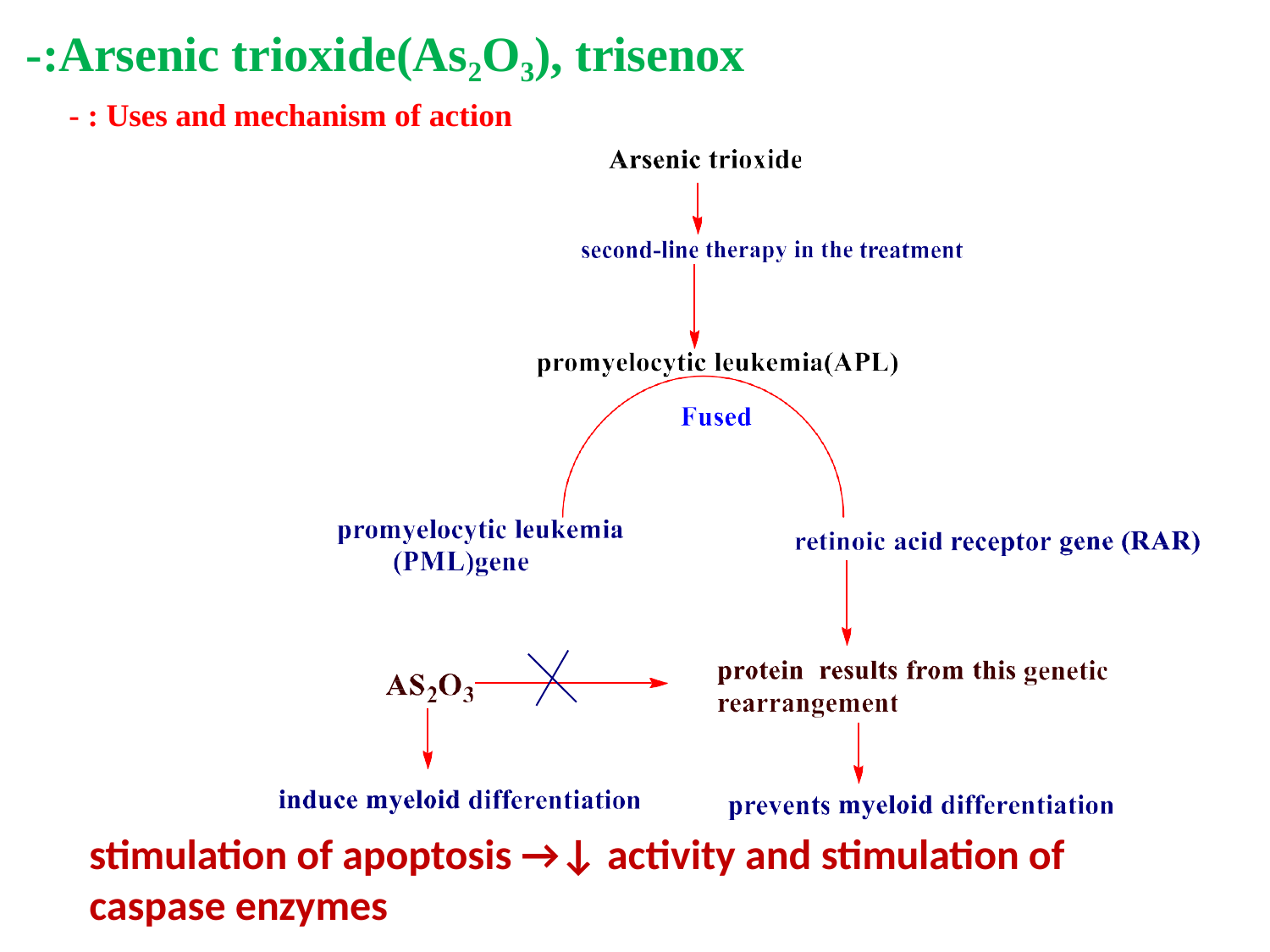

# Arsenic trioxide(As2O3), trisenox:-
Uses and mechanism of action : -

stimulation of apoptosis →↓ activity and stimulation of  caspase enzymes